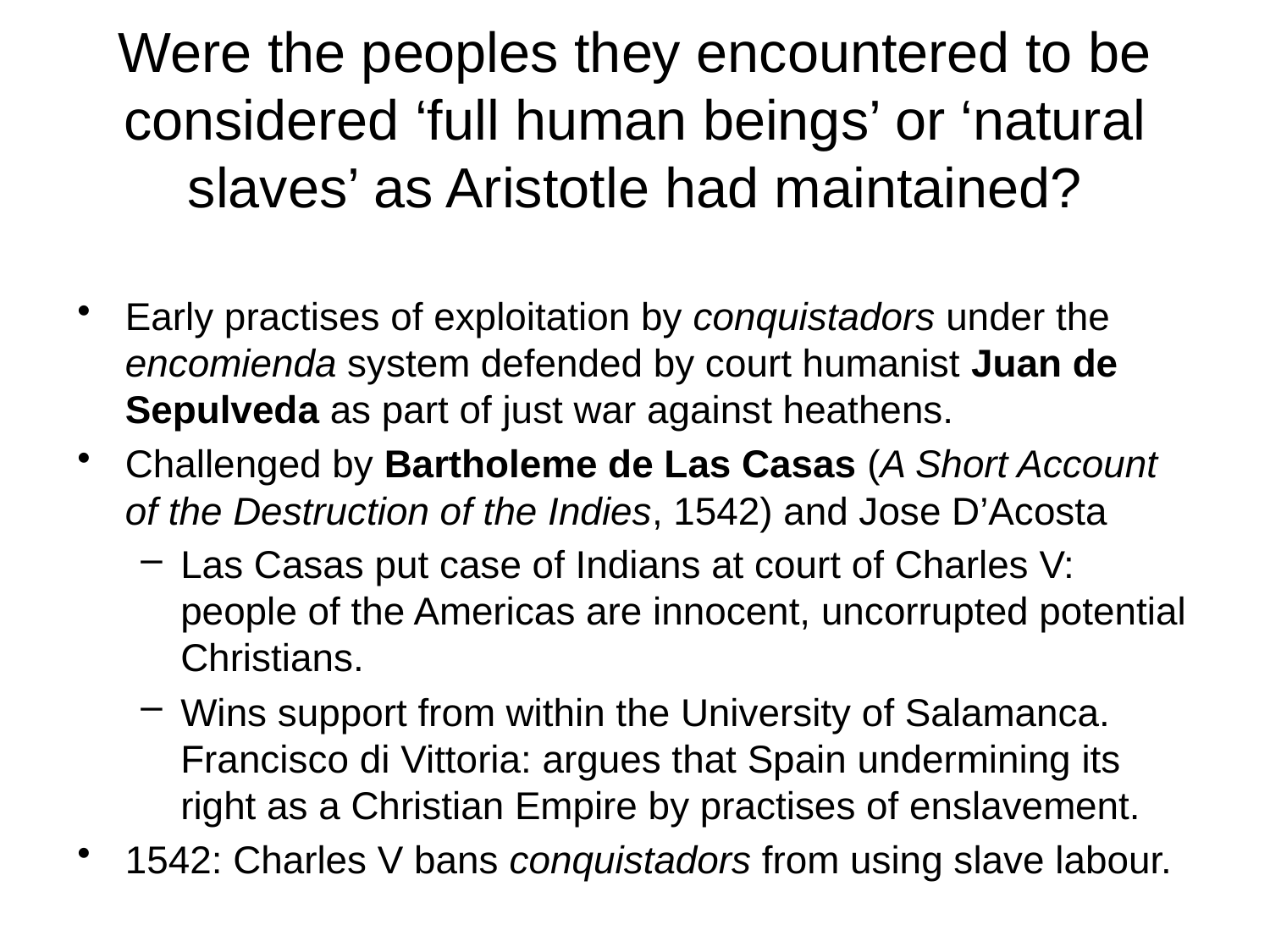

# Were the peoples they encountered to be considered ‘full human beings’ or ‘natural slaves’ as Aristotle had maintained?
Early practises of exploitation by conquistadors under the encomienda system defended by court humanist Juan de Sepulveda as part of just war against heathens.
Challenged by Bartholeme de Las Casas (A Short Account of the Destruction of the Indies, 1542) and Jose D’Acosta
Las Casas put case of Indians at court of Charles V: people of the Americas are innocent, uncorrupted potential Christians.
Wins support from within the University of Salamanca. Francisco di Vittoria: argues that Spain undermining its right as a Christian Empire by practises of enslavement.
1542: Charles V bans conquistadors from using slave labour.